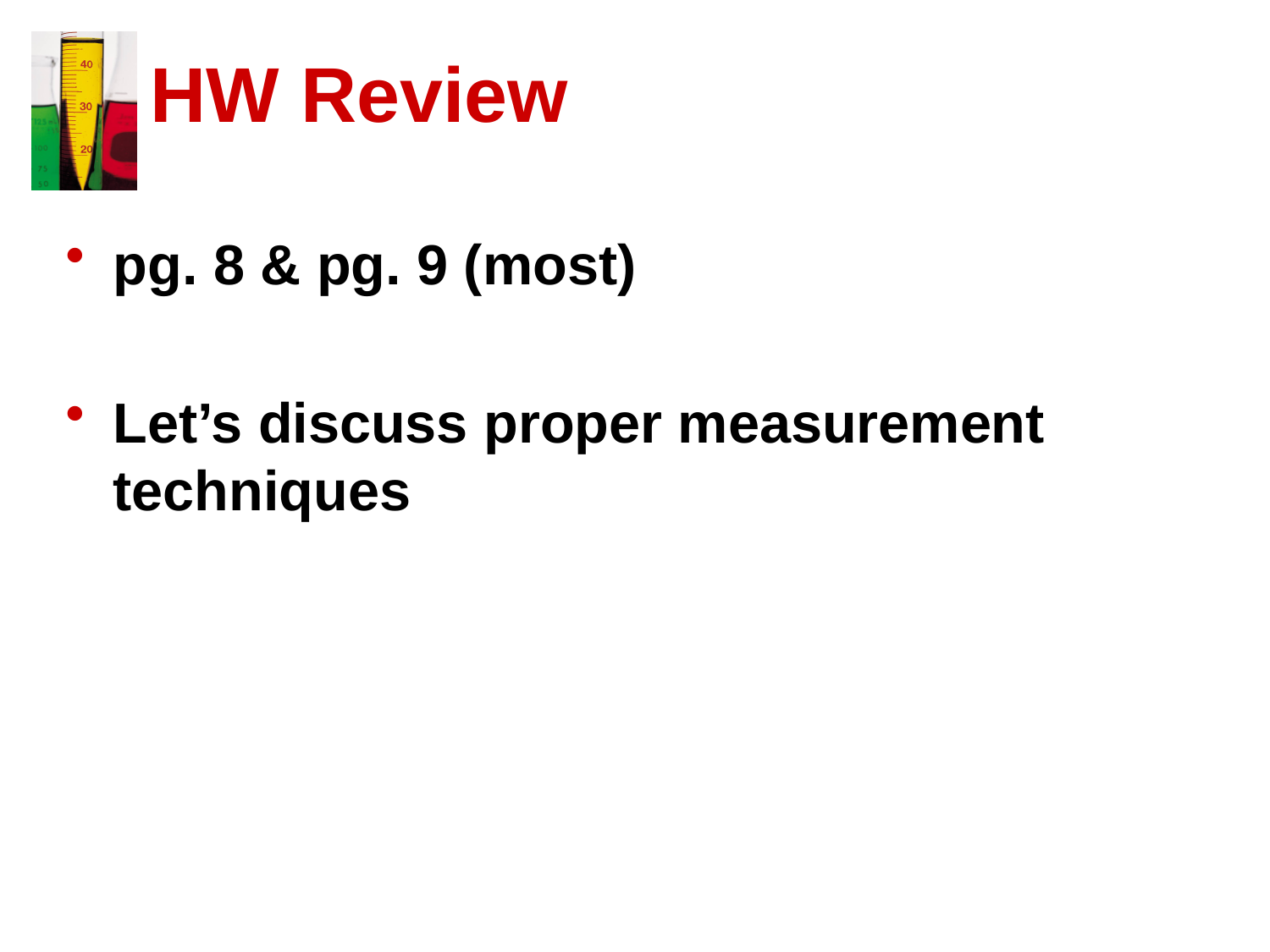

# HW Review
pg. 8 & pg. 9 (most)

Let’s discuss proper measurement techniques